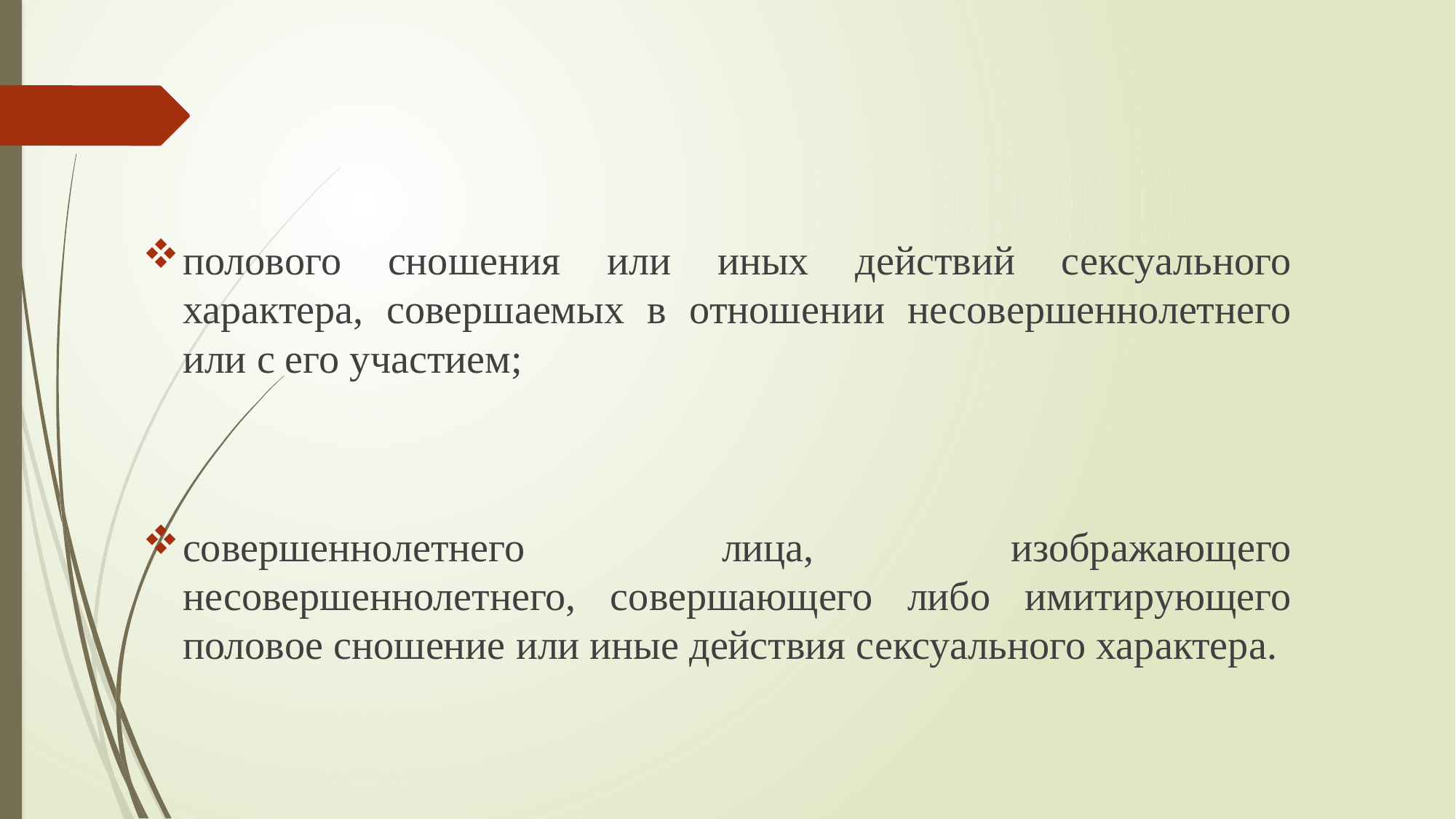

полового сношения или иных действий сексуального характера, совершаемых в отношении несовершеннолетнего или с его участием;

совершеннолетнего лица, изображающего несовершеннолетнего, совершающего либо имитирующего половое сношение или иные действия сексуального характера.